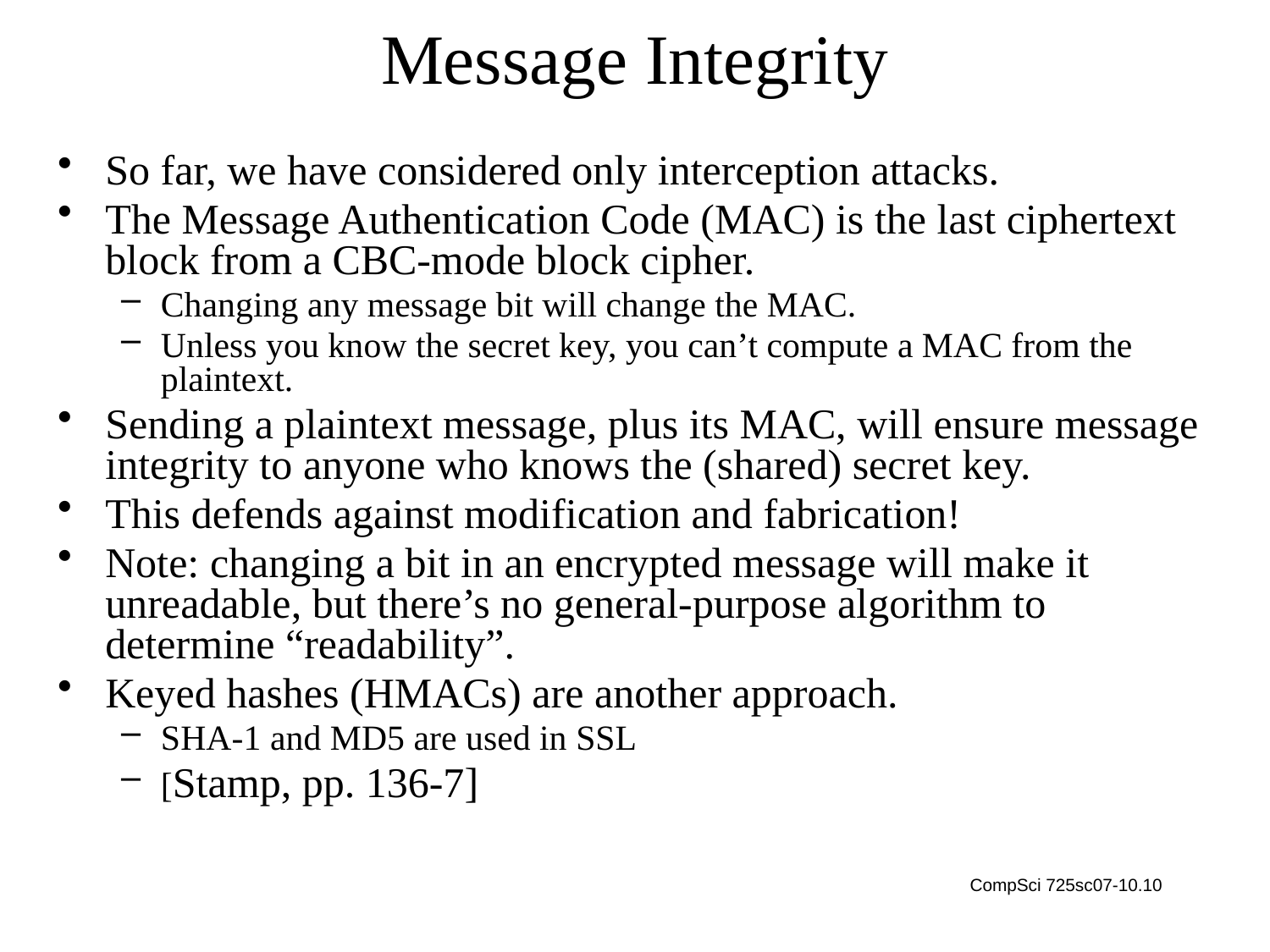

# Message Integrity
So far, we have considered only interception attacks.
The Message Authentication Code (MAC) is the last ciphertext block from a CBC-mode block cipher.
Changing any message bit will change the MAC.
Unless you know the secret key, you can’t compute a MAC from the plaintext.
Sending a plaintext message, plus its MAC, will ensure message integrity to anyone who knows the (shared) secret key.
This defends against modification and fabrication!
Note: changing a bit in an encrypted message will make it unreadable, but there’s no general-purpose algorithm to determine “readability”.
Keyed hashes (HMACs) are another approach.
SHA-1 and MD5 are used in SSL
[Stamp, pp. 136-7]
CompSci 725sc07-10.10